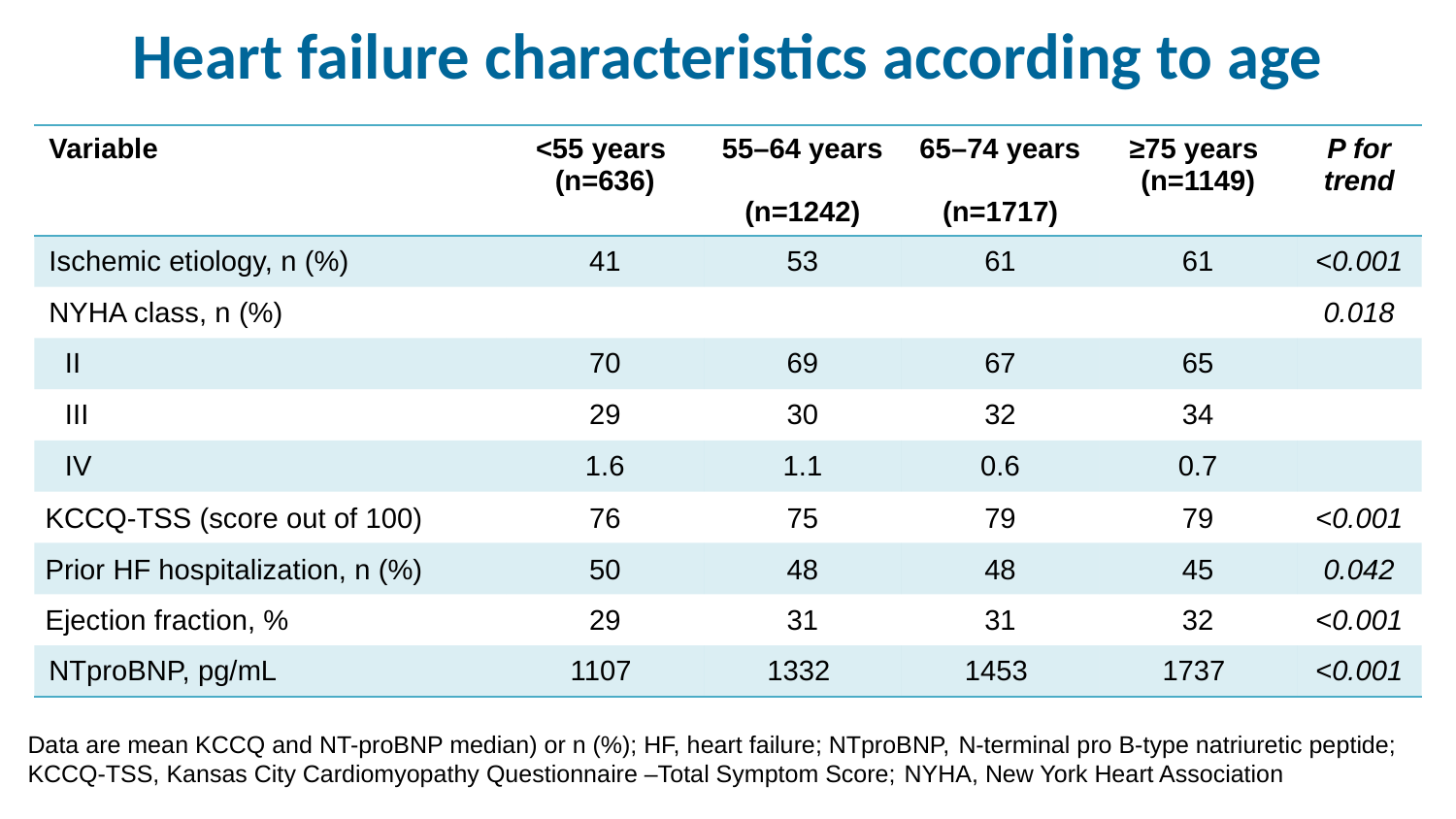

# Heart failure characteristics according to age
| Variable | <55 years (n=636) | 55–64 years (n=1242) | 65–74 years (n=1717) | ≥75 years (n=1149) | P for trend |
| --- | --- | --- | --- | --- | --- |
| Ischemic etiology, n (%) | 41 | 53 | 61 | 61 | <0.001 |
| NYHA class, n (%) |  |  |  |  | 0.018 |
| II | 70 | 69 | 67 | 65 |  |
| III | 29 | 30 | 32 | 34 |  |
| IV | 1.6 | 1.1 | 0.6 | 0.7 |  |
| KCCQ-TSS (score out of 100) | 76 | 75 | 79 | 79 | <0.001 |
| Prior HF hospitalization, n (%) | 50 | 48 | 48 | 45 | 0.042 |
| Ejection fraction, % | 29 | 31 | 31 | 32 | <0.001 |
| NTproBNP, pg/mL | 1107 | 1332 | 1453 | 1737 | <0.001 |
Data are mean KCCQ and NT-proBNP median) or n (%); HF, heart failure; NTproBNP, N-terminal pro B-type natriuretic peptide; KCCQ-TSS, Kansas City Cardiomyopathy Questionnaire –Total Symptom Score; NYHA, New York Heart Association